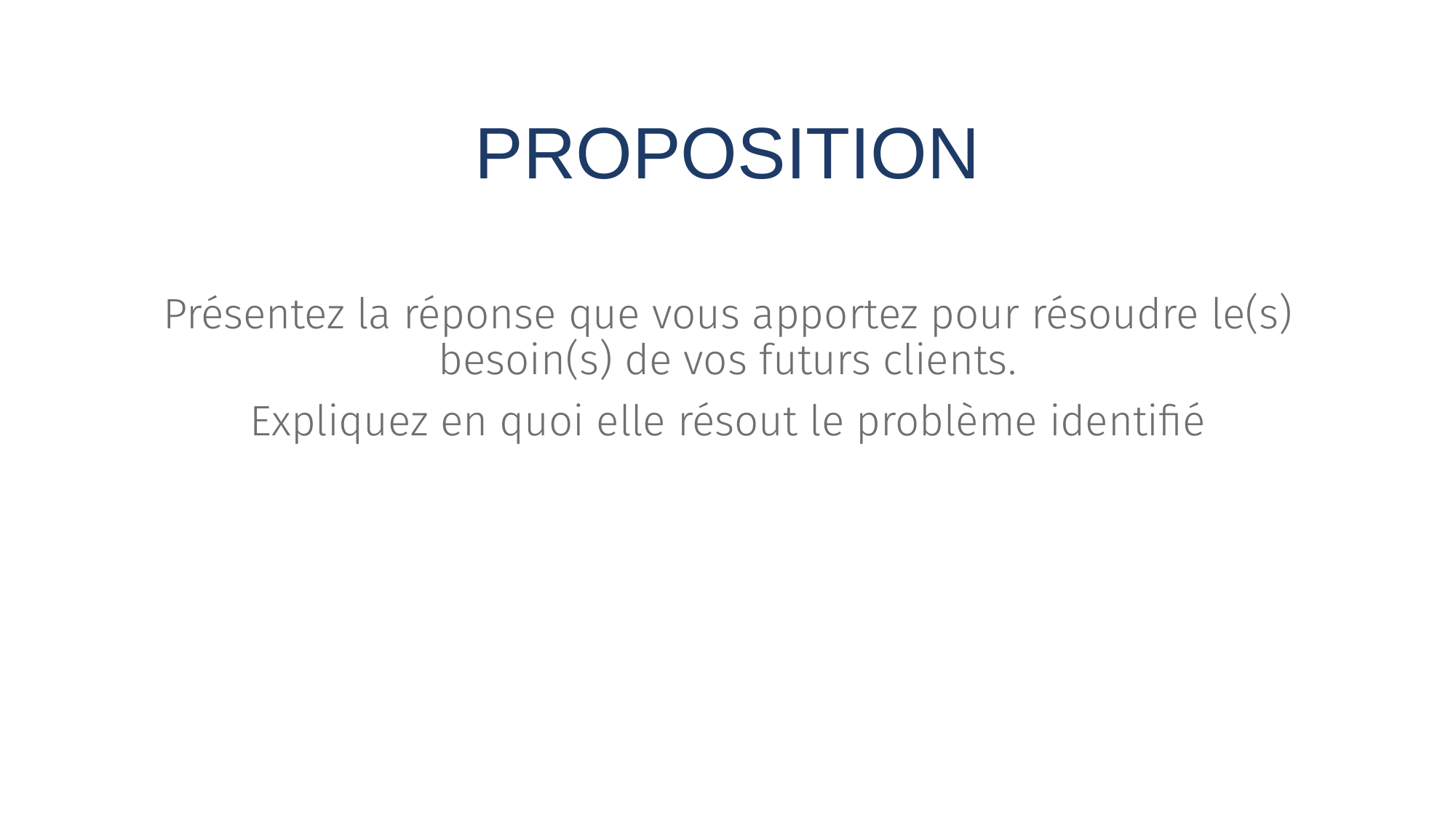

# Proposition
Présentez la réponse que vous apportez pour résoudre le(s) besoin(s) de vos futurs clients.
Expliquez en quoi elle résout le problème identifié